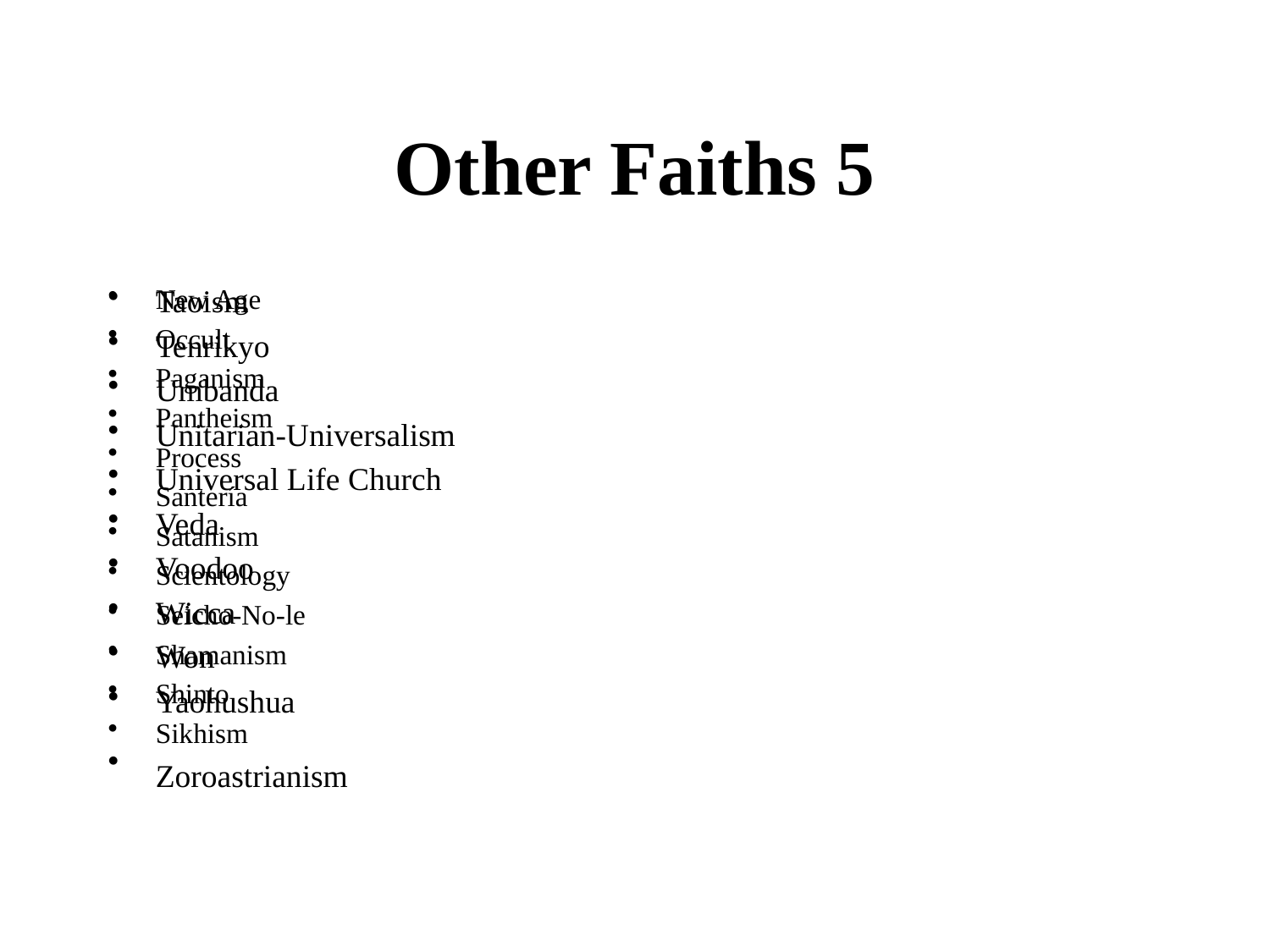

# Other Faiths 5
New Age
Occult
Paganism
Pantheism
Process
Santería
Satanism
Scientology
Seicho-No-le
Shamanism
Shinto
Sikhism

Taoism
Tenrikyo
Umbanda
Unitarian-Universalism
Universal Life Church
Veda
Voodoo
Wicca
Won
Yaohushua
Zoroastrianism